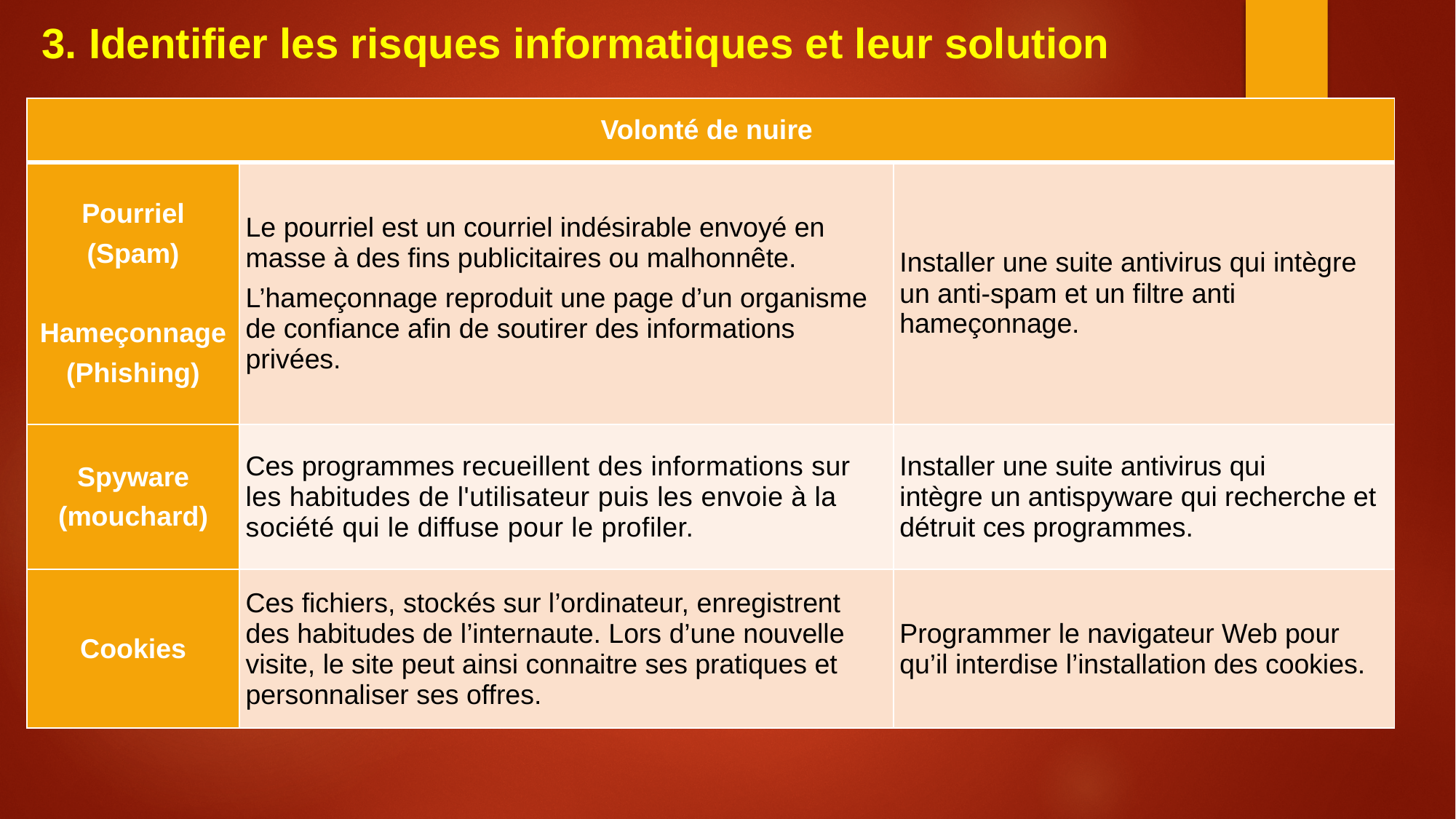

3. Identifier les risques informatiques et leur solution
| Volonté de nuire |  |  |
| --- | --- | --- |
| Pourriel (Spam)   Hameçonnage (Phishing) | Le pourriel est un courriel indésirable envoyé en masse à des fins publicitaires ou malhonnête. L’hameçonnage reproduit une page d’un organisme de confiance afin de soutirer des informations privées. | Installer une suite antivirus qui intègre un anti-spam et un filtre anti hameçonnage. |
| Spyware (mouchard) | Ces programmes recueillent des informations sur les habitudes de l'utilisateur puis les envoie à la société qui le diffuse pour le profiler. | Installer une suite antivirus qui intègre un antispyware qui recherche et détruit ces programmes. |
| Cookies | Ces fichiers, stockés sur l’ordinateur, enregistrent des habitudes de l’internaute. Lors d’une nouvelle visite, le site peut ainsi connaitre ses pratiques et personnaliser ses offres. | Programmer le navigateur Web pour qu’il interdise l’installation des cookies. |